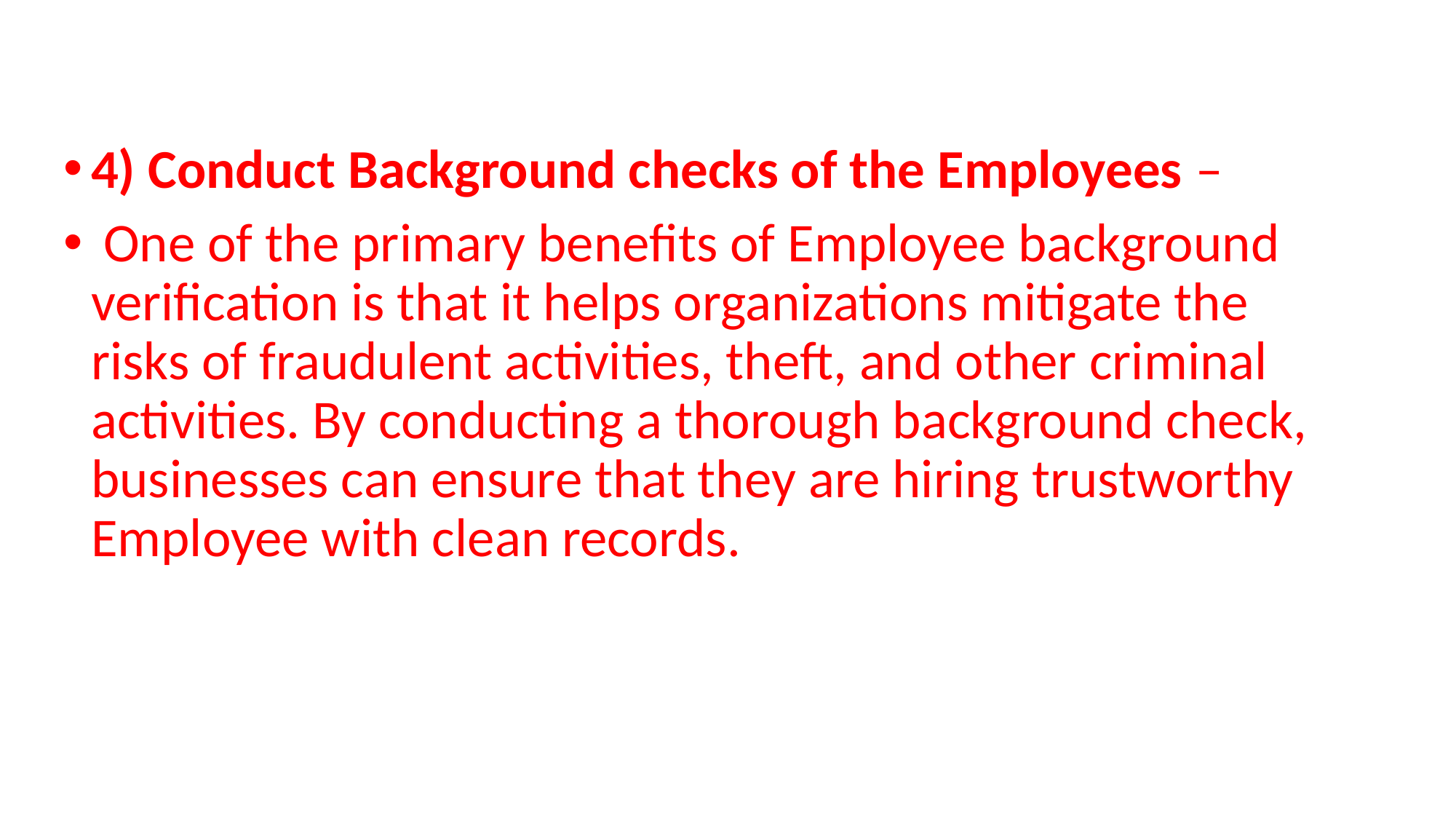

4) Conduct Background checks of the Employees –
 One of the primary benefits of Employee background verification is that it helps organizations mitigate the risks of fraudulent activities, theft, and other criminal activities. By conducting a thorough background check, businesses can ensure that they are hiring trustworthy Employee with clean records.